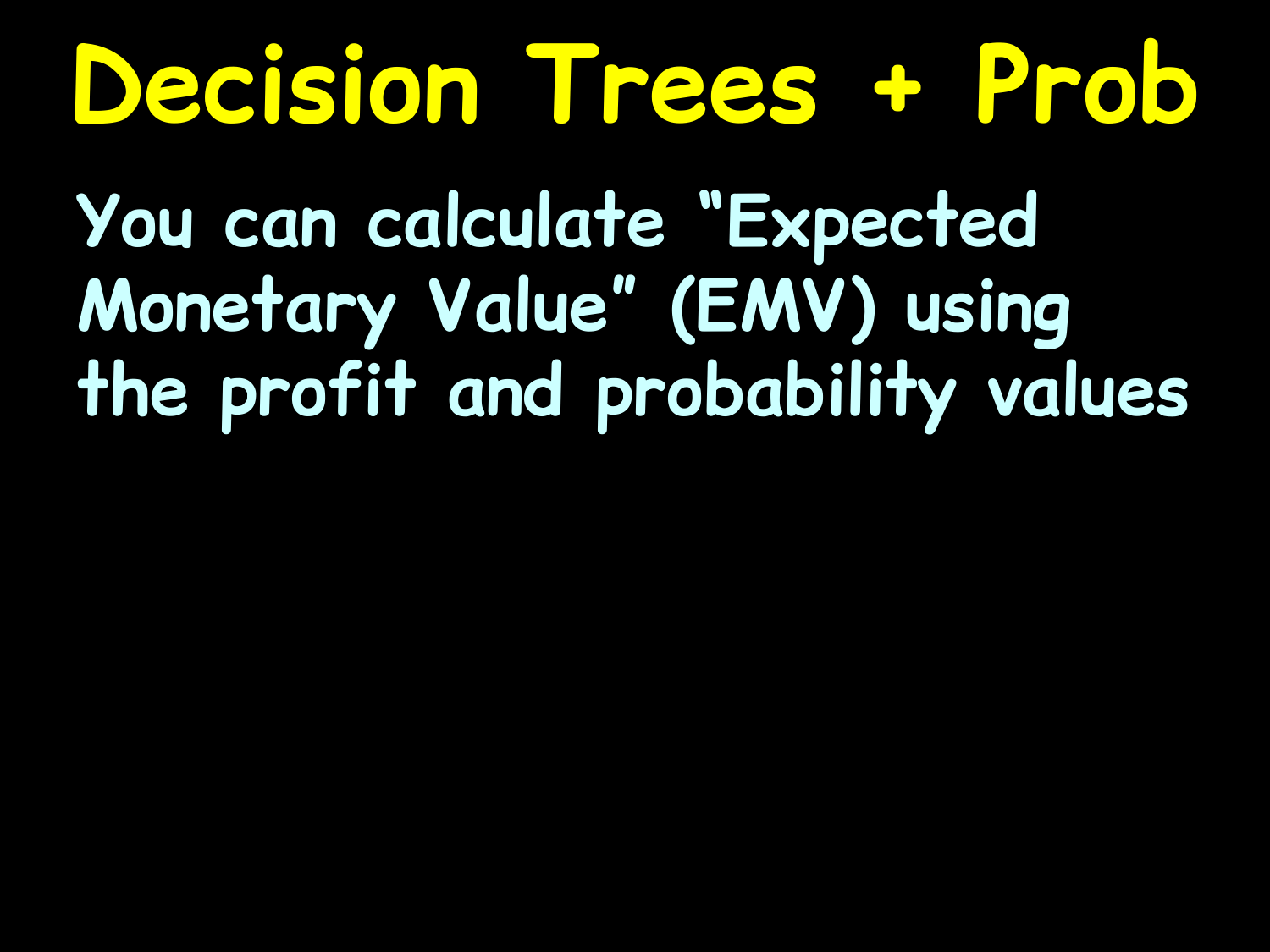

# Decision Trees + Prob
You can calculate “Expected Monetary Value” (EMV) using the profit and probability values